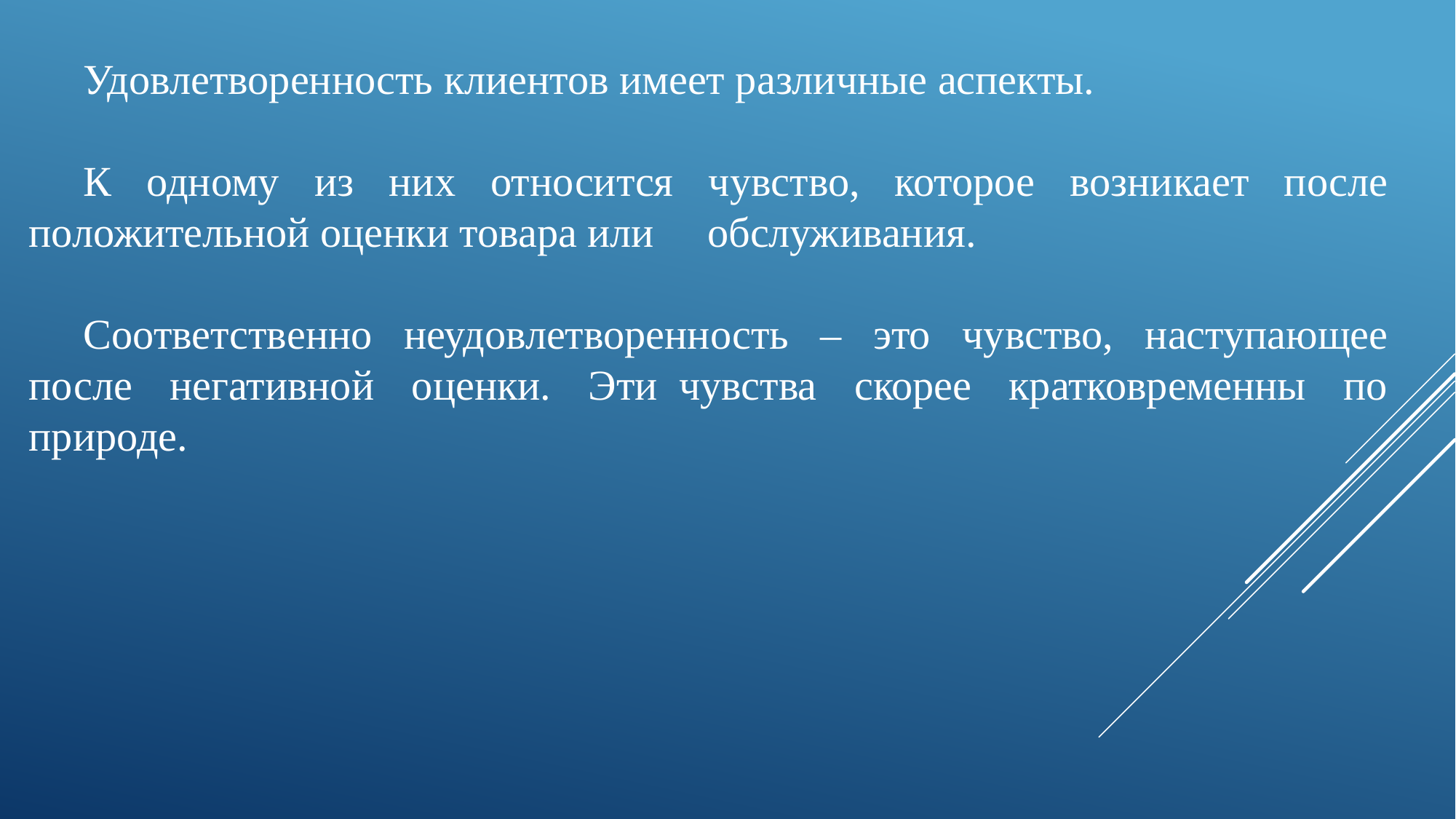

Удовлетворенность клиентов имеет различные аспекты.

К одному из них относится чувство, которое возникает после положительной оценки товара или     обслуживания.

Соответственно неудовлетворенность – это чувство, наступающее после негативной оценки. Эти  чувства скорее кратковременны по природе.